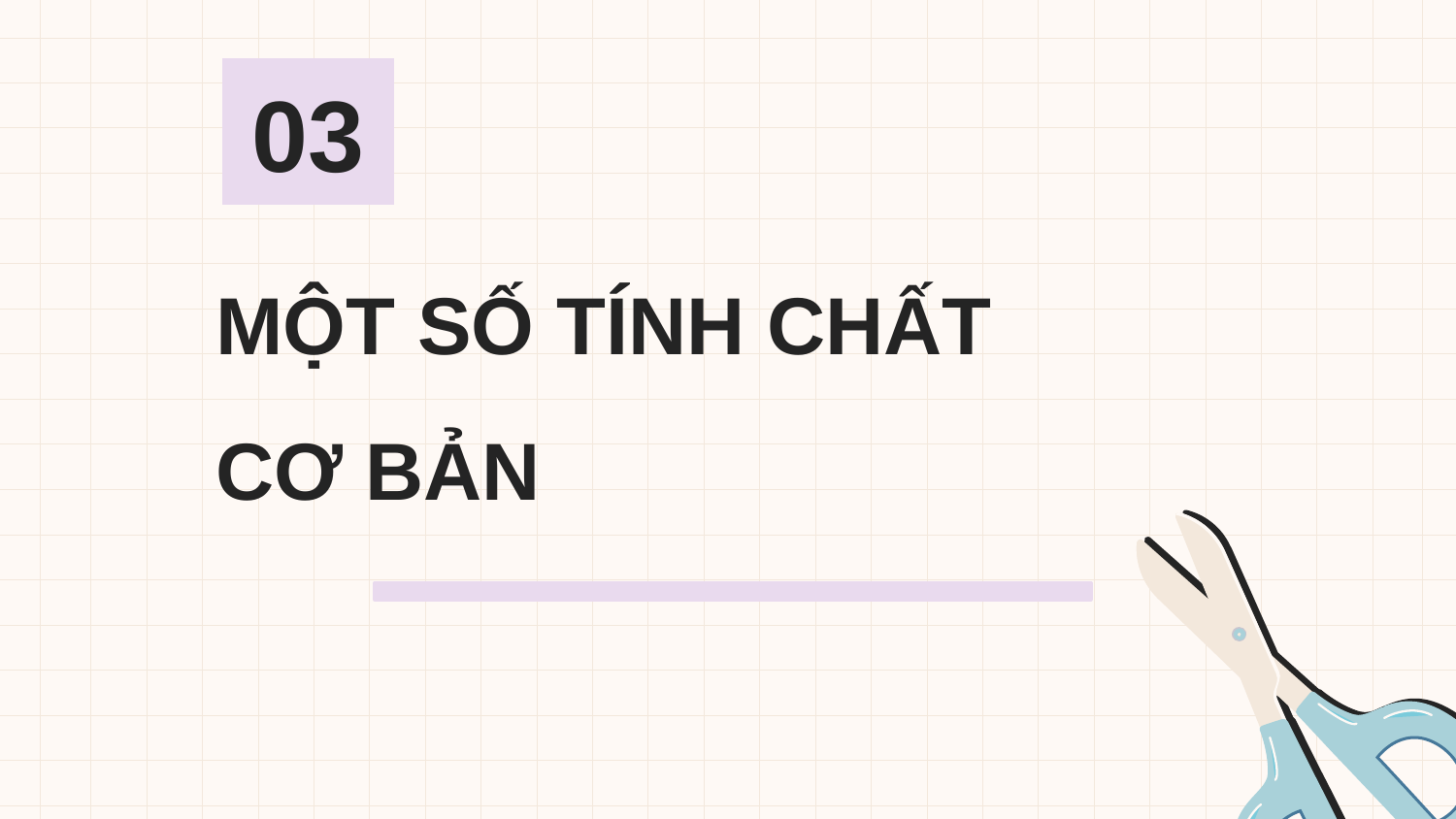

03
# MỘT SỐ TÍNH CHẤT CƠ BẢN